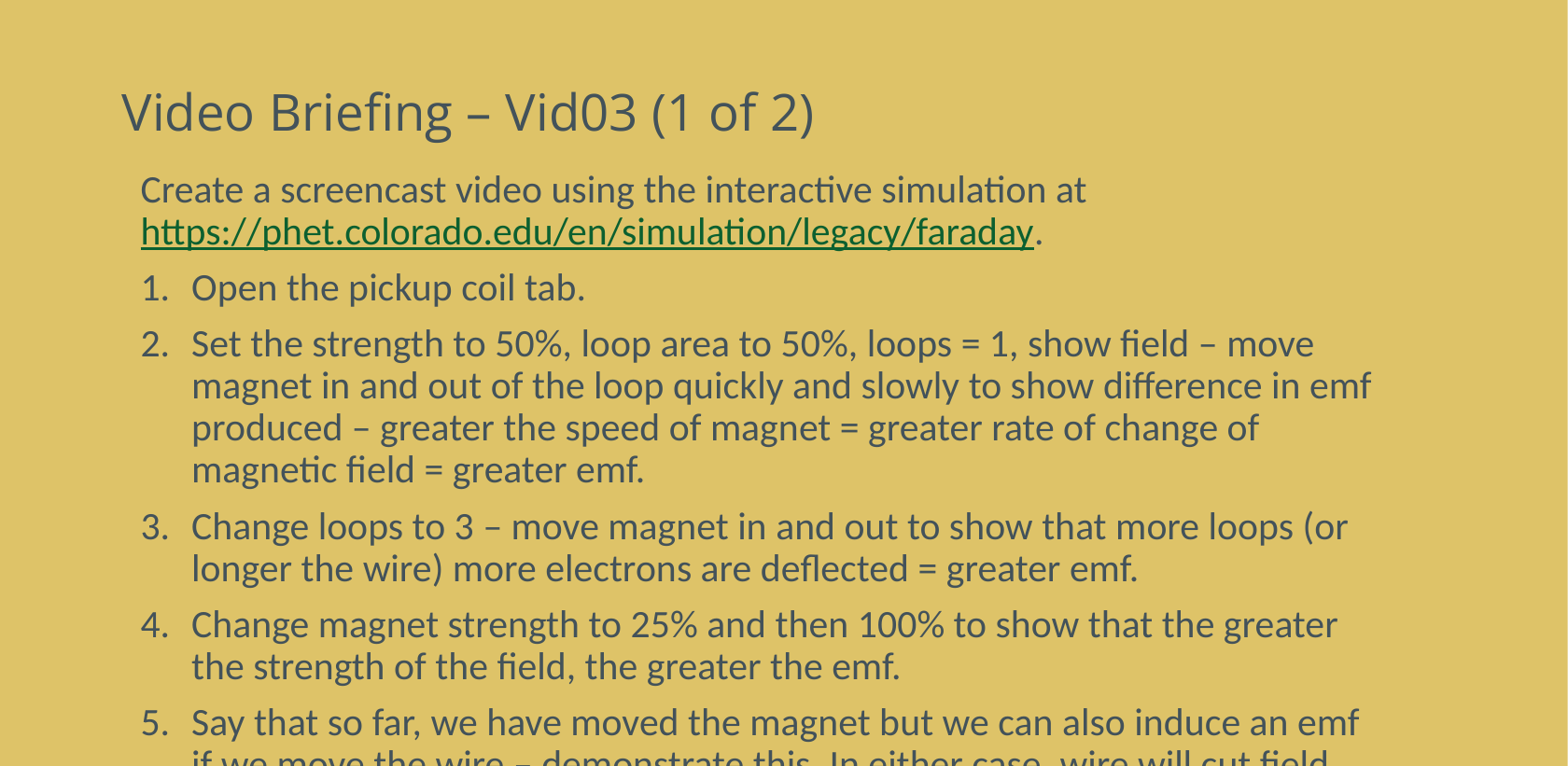

# Video Briefing – Vid03 (1 of 2)
Create a screencast video using the interactive simulation at https://phet.colorado.edu/en/simulation/legacy/faraday.
Open the pickup coil tab.
Set the strength to 50%, loop area to 50%, loops = 1, show field – move magnet in and out of the loop quickly and slowly to show difference in emf produced – greater the speed of magnet = greater rate of change of magnetic field = greater emf.
Change loops to 3 – move magnet in and out to show that more loops (or longer the wire) more electrons are deflected = greater emf.
Change magnet strength to 25% and then 100% to show that the greater the strength of the field, the greater the emf.
Say that so far, we have moved the magnet but we can also induce an emf if we move the wire – demonstrate this. In either case, wire will cut field lines and will experience a changing magnetic field.